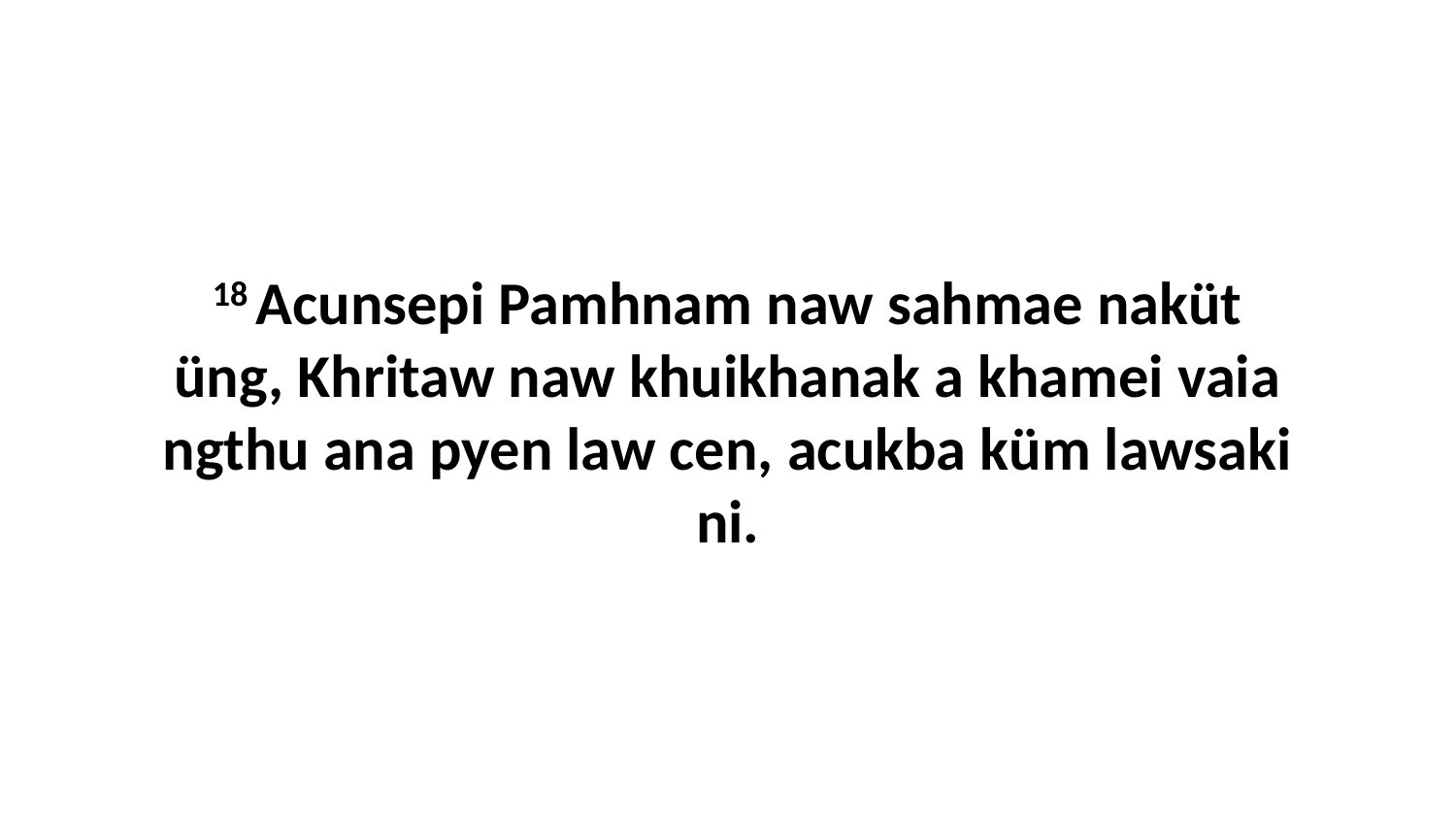

18 Acunsepi Pamhnam naw sahmae naküt üng, Khritaw naw khuikhanak a khamei vaia ngthu ana pyen law cen, acukba küm lawsaki ni.